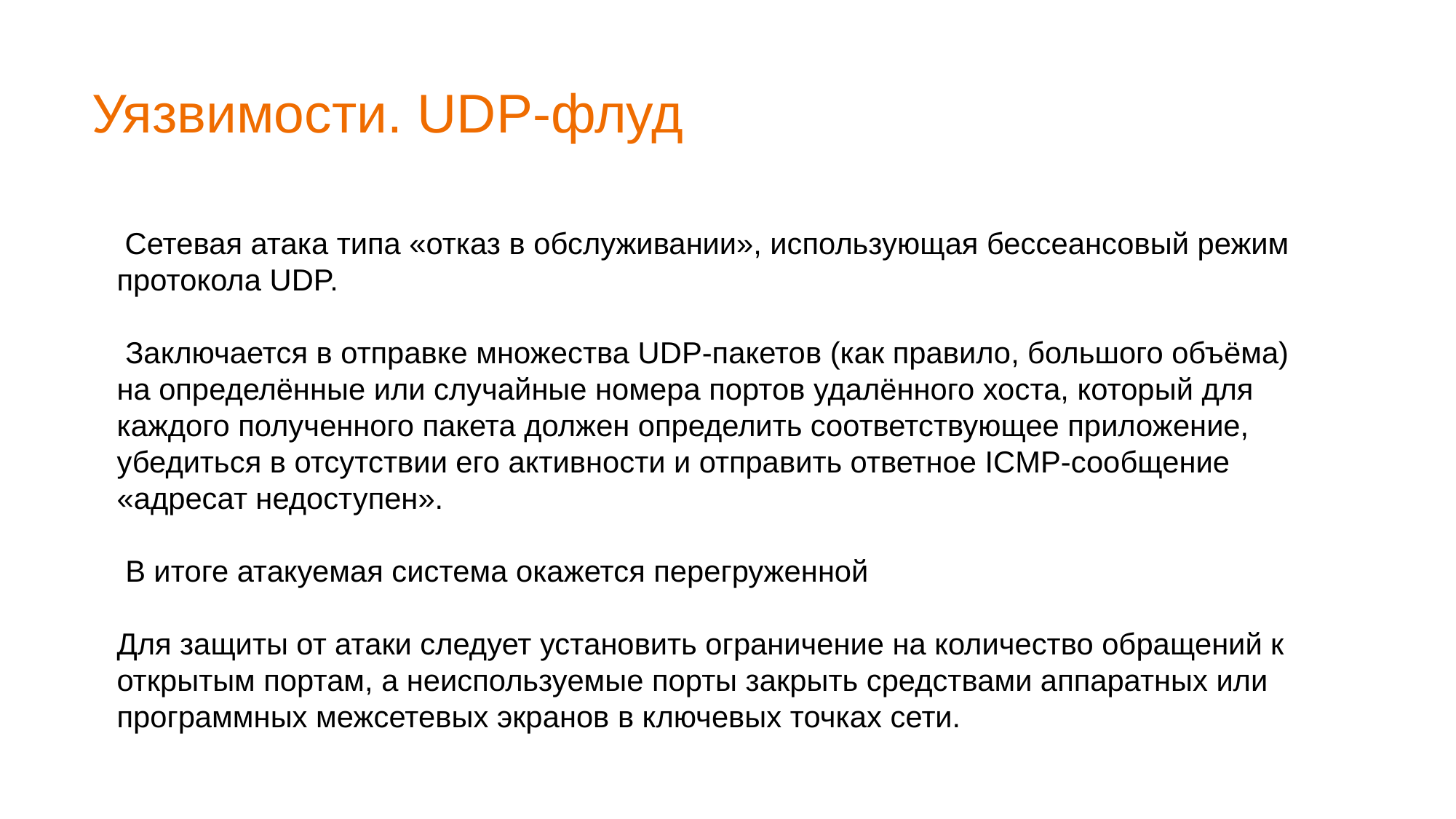

# Уязвимости. UDP-флуд
 Cетевая атака типа «отказ в обслуживании», использующая бессеансовый режим протокола UDP.

 Заключается в отправке множества UDP-пакетов (как правило, большого объёма) на определённые или случайные номера портов удалённого хоста, который для каждого полученного пакета должен определить соответствующее приложение, убедиться в отсутствии его активности и отправить ответное ICMP-сообщение «адресат недоступен».

 В итоге атакуемая система окажется перегруженной

Для защиты от атаки следует установить ограничение на количество обращений к открытым портам, а неиспользуемые порты закрыть средствами аппаратных или программных межсетевых экранов в ключевых точках сети.